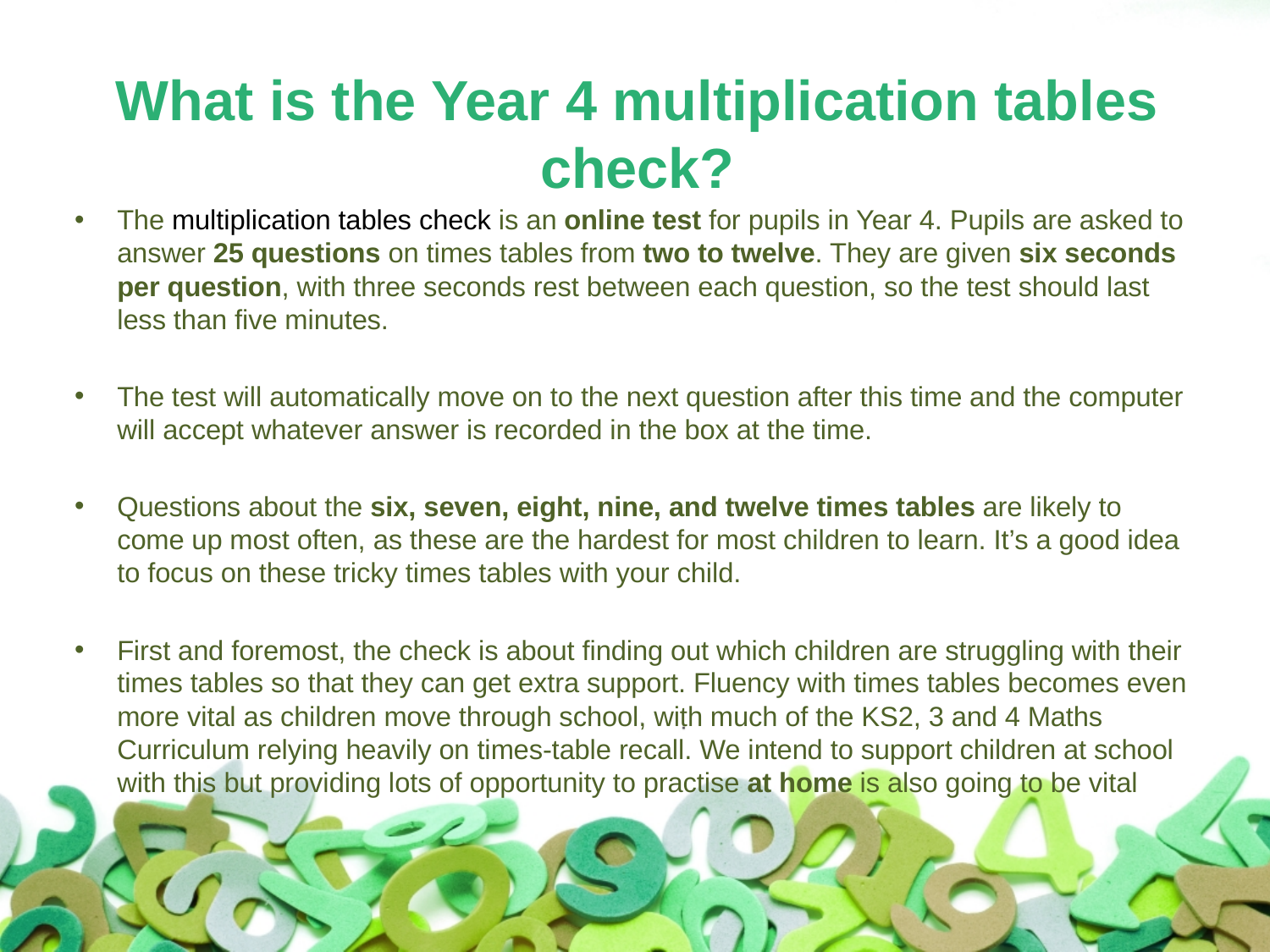

# What is the Year 4 multiplication tables check?
The multiplication tables check is an online test for pupils in Year 4. Pupils are asked to answer 25 questions on times tables from two to twelve. They are given six seconds per question, with three seconds rest between each question, so the test should last less than five minutes.

The test will automatically move on to the next question after this time and the computer will accept whatever answer is recorded in the box at the time.

Questions about the six, seven, eight, nine, and twelve times tables are likely to come up most often, as these are the hardest for most children to learn. It’s a good idea to focus on these tricky times tables with your child.

First and foremost, the check is about finding out which children are struggling with their times tables so that they can get extra support. Fluency with times tables becomes even more vital as children move through school, with much of the KS2, 3 and 4 Maths Curriculum relying heavily on times-table recall. We intend to support children at school with this but providing lots of opportunity to practise at home is also going to be vital